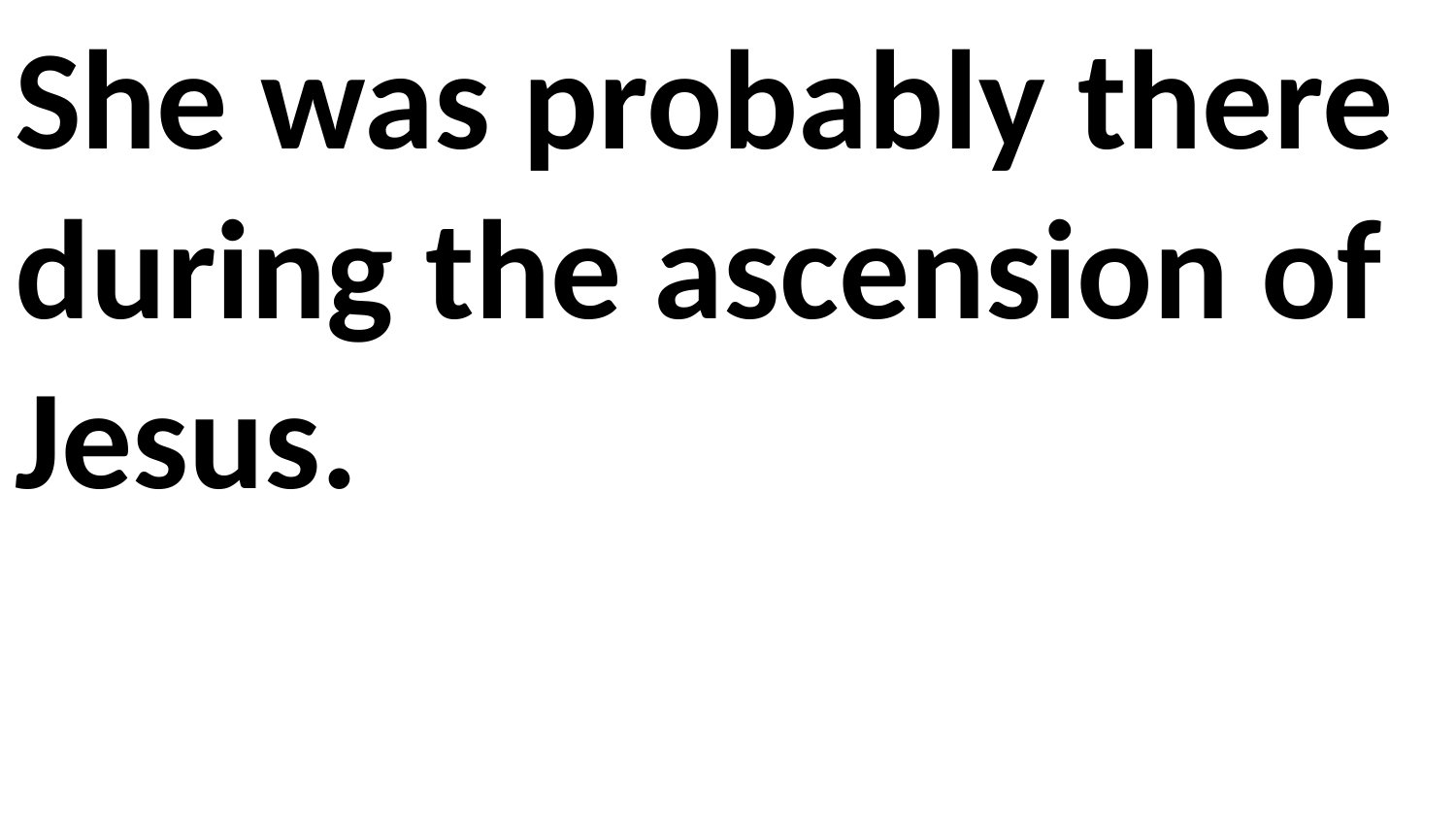

She was probably there during the ascension of Jesus.